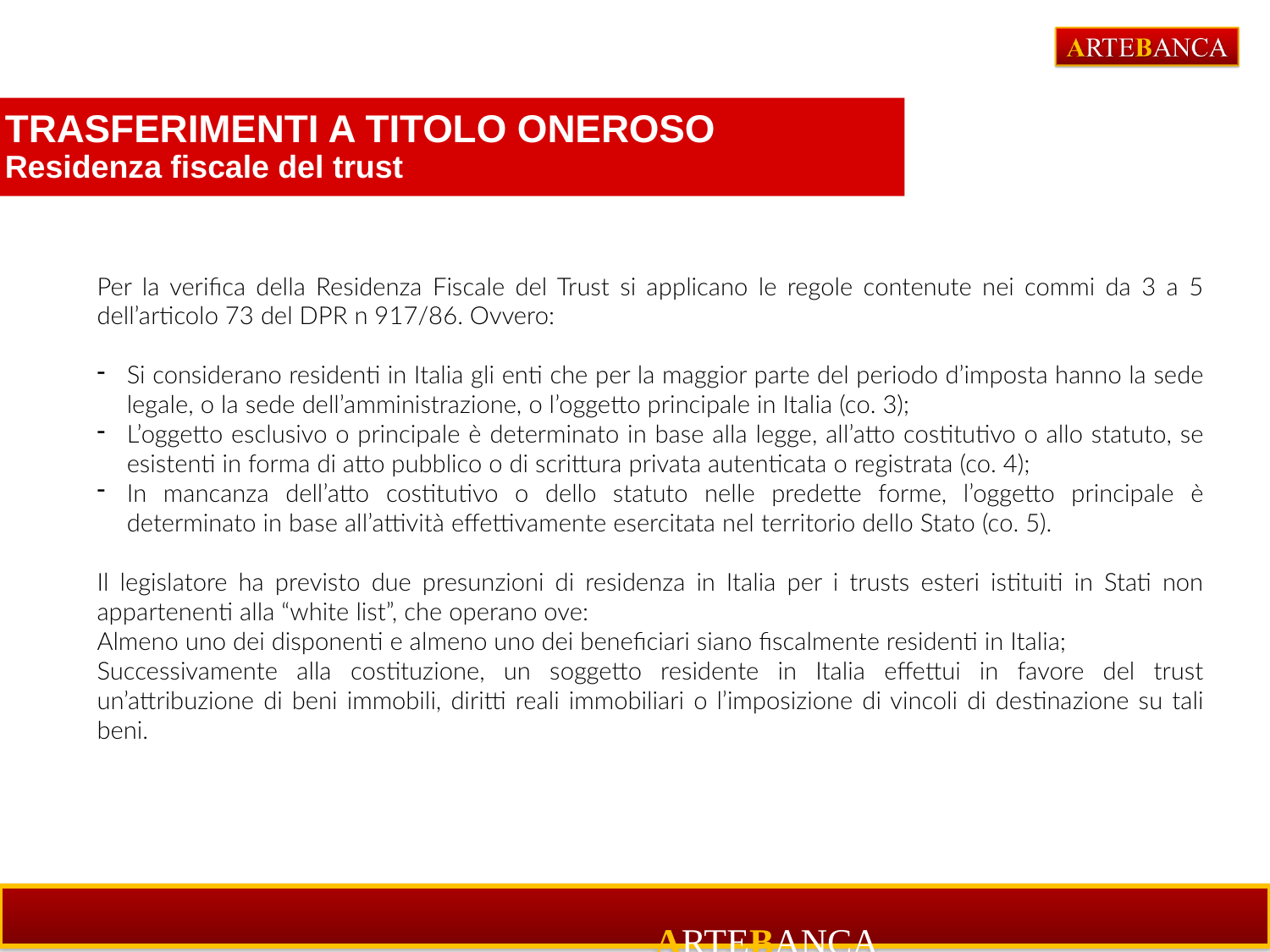

# TRASFERIMENTI A TITOLO ONEROSO Residenza fiscale del trust
Per la verifica della Residenza Fiscale del Trust si applicano le regole contenute nei commi da 3 a 5 dell’articolo 73 del DPR n 917/86. Ovvero:

Si considerano residenti in Italia gli enti che per la maggior parte del periodo d’imposta hanno la sede legale, o la sede dell’amministrazione, o l’oggetto principale in Italia (co. 3);
L’oggetto esclusivo o principale è determinato in base alla legge, all’atto costitutivo o allo statuto, se esistenti in forma di atto pubblico o di scrittura privata autenticata o registrata (co. 4);
In mancanza dell’atto costitutivo o dello statuto nelle predette forme, l’oggetto principale è determinato in base all’attività effettivamente esercitata nel territorio dello Stato (co. 5).

Il legislatore ha previsto due presunzioni di residenza in Italia per i trusts esteri istituiti in Stati non appartenenti alla “white list”, che operano ove:
Almeno uno dei disponenti e almeno uno dei beneficiari siano fiscalmente residenti in Italia;
Successivamente alla costituzione, un soggetto residente in Italia effettui in favore del trust un’attribuzione di beni immobili, diritti reali immobiliari o l’imposizione di vincoli di destinazione su tali beni.